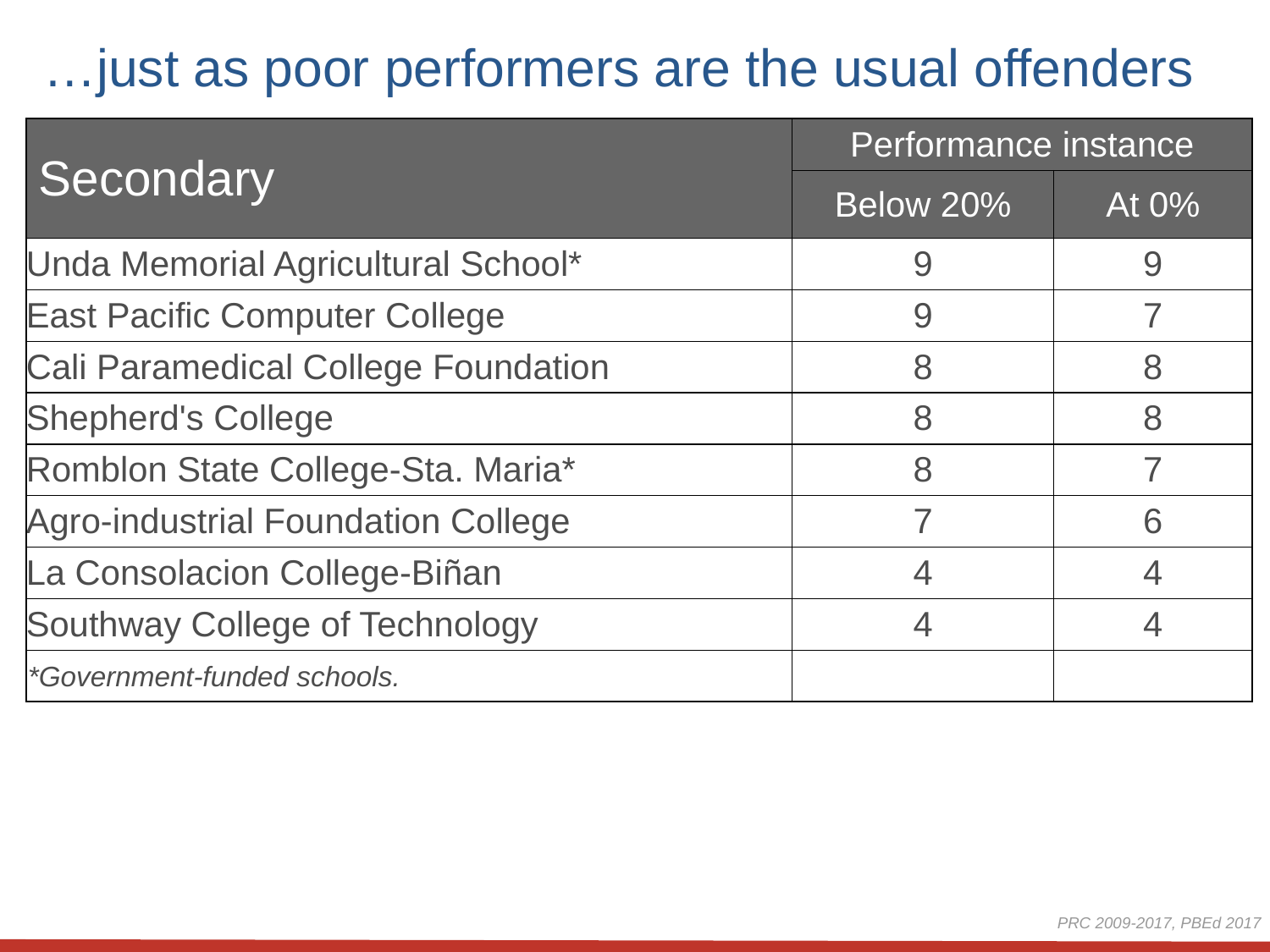

…just as poor performers are the usual offenders
| Secondary | Performance instance |  |
| --- | --- | --- |
|  | Below 20% | At 0% |
| Unda Memorial Agricultural School\* | 9 | 9 |
| East Pacific Computer College | 9 | 7 |
| Cali Paramedical College Foundation | 8 | 8 |
| Shepherd's College | 8 | 8 |
| Romblon State College-Sta. Maria\* | 8 | 7 |
| Agro-industrial Foundation College | 7 | 6 |
| La Consolacion College-Biñan | 4 | 4 |
| Southway College of Technology | 4 | 4 |
| \*Government-funded schools. |  |  |
PRC 2009-2017, PBEd 2017